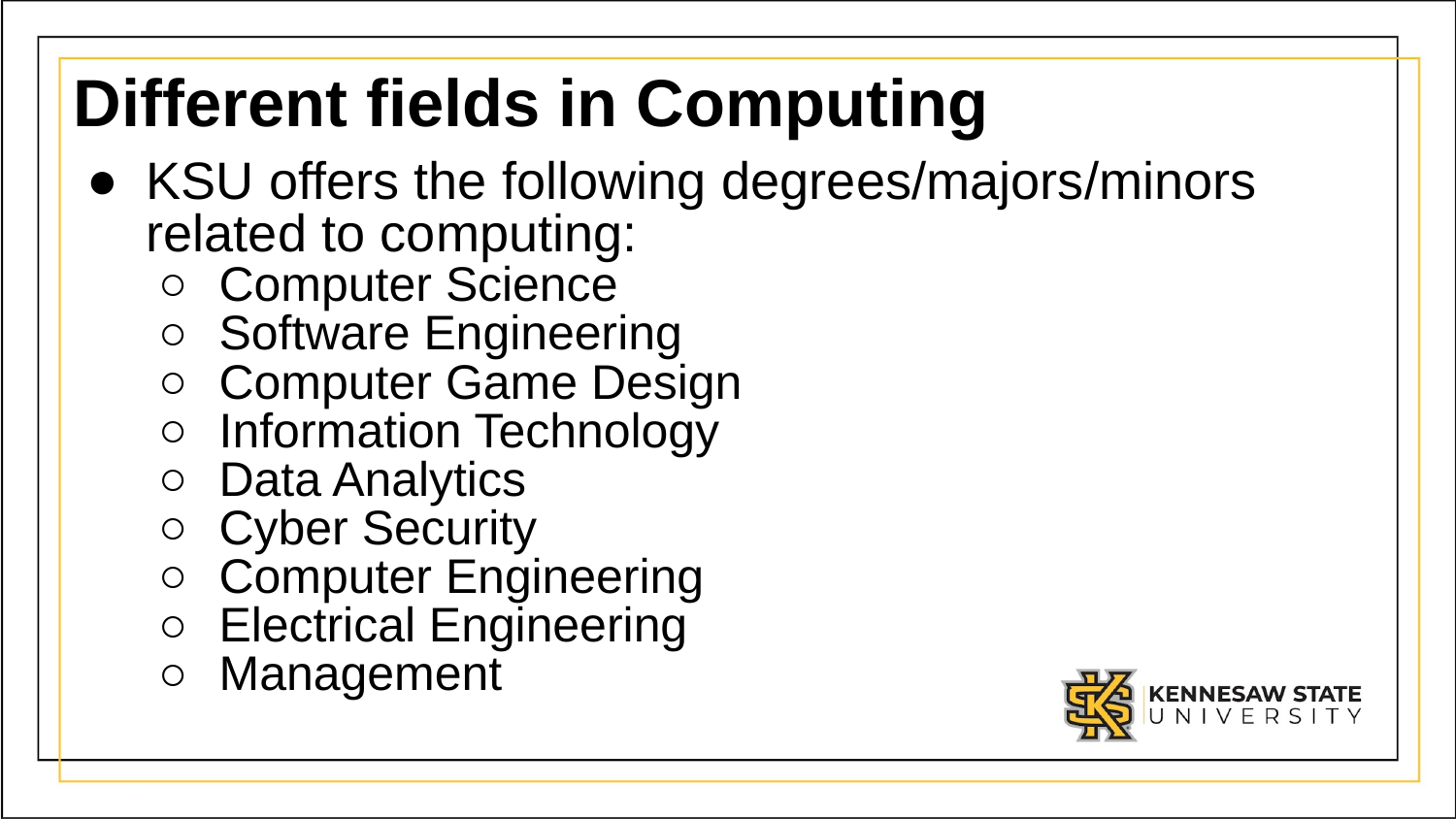

# Different fields in Computing
KSU offers the following degrees/majors/minors related to computing:
Computer Science
Software Engineering
Computer Game Design
Information Technology
Data Analytics
Cyber Security
Computer Engineering
Electrical Engineering
Management